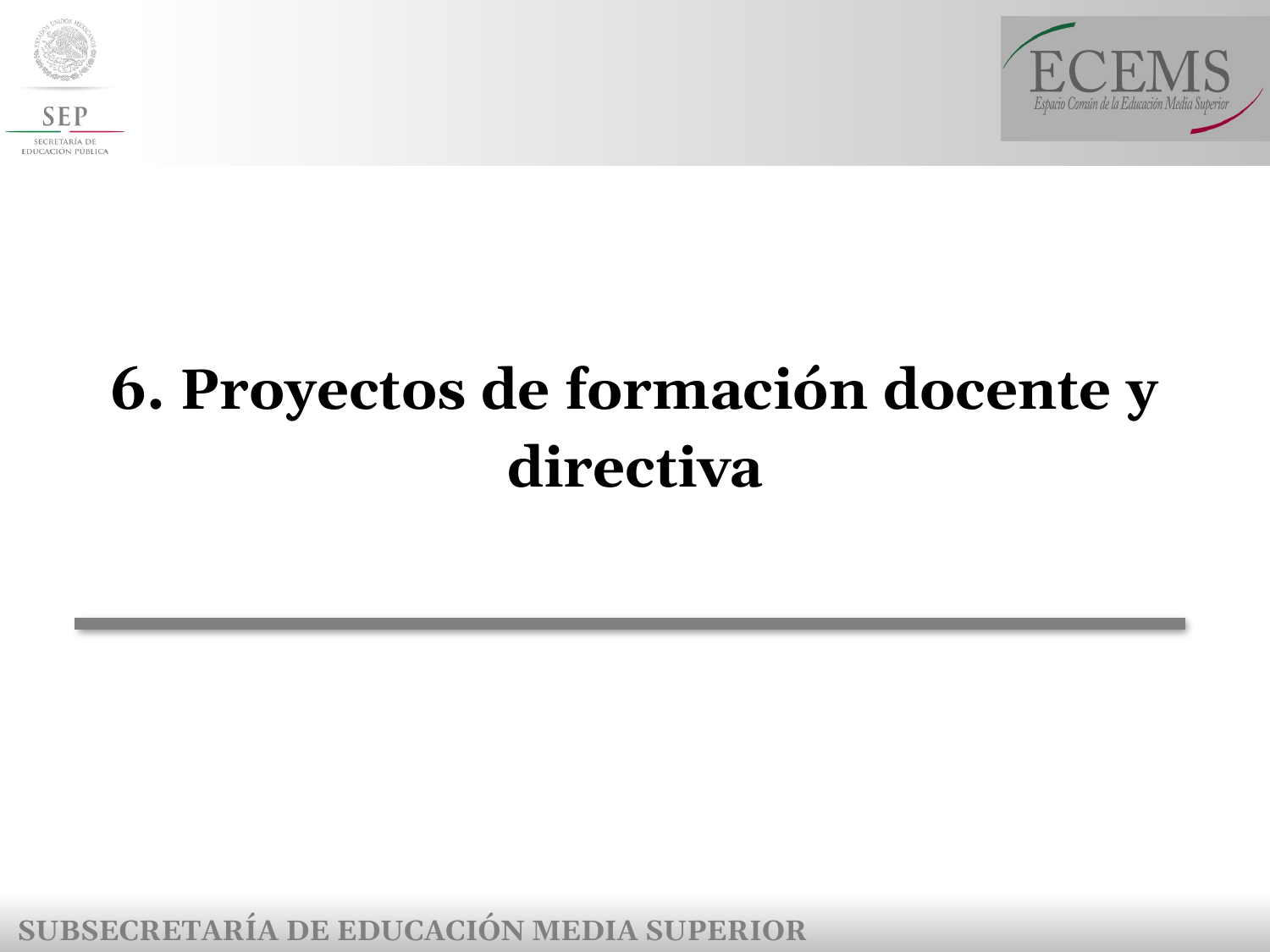

6. Proyectos de formación docente y directiva